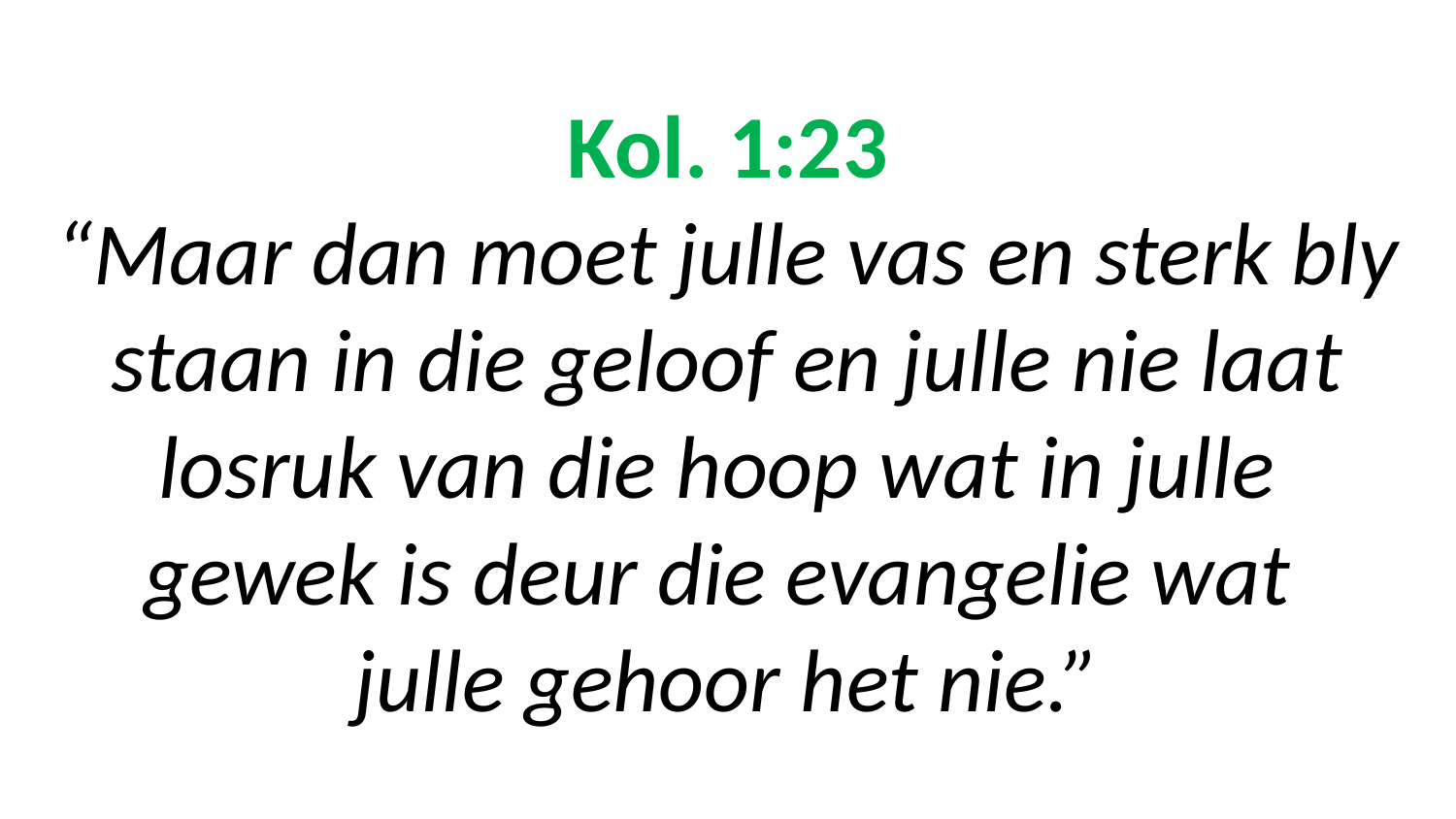

# Kol. 1:23 “Maar dan moet julle vas en sterk bly staan in die geloof en julle nie laat losruk van die hoop wat in julle gewek is deur die evangelie wat julle gehoor het nie.”